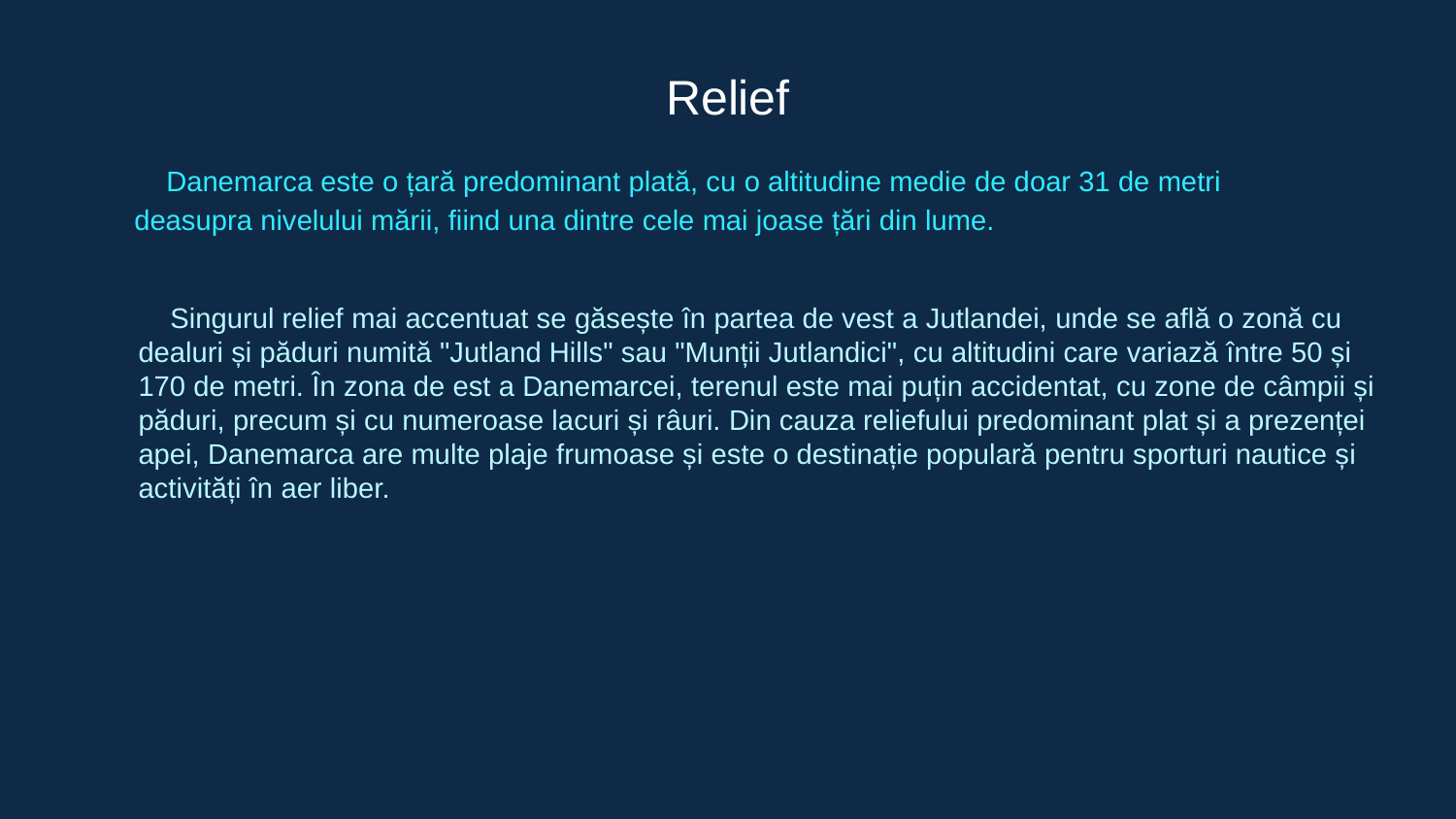

Relief
    Danemarca este o țară predominant plată, cu o altitudine medie de doar 31 de metri deasupra nivelului mării, fiind una dintre cele mai joase țări din lume.
    Singurul relief mai accentuat se găsește în partea de vest a Jutlandei, unde se află o zonă cu dealuri și păduri numită "Jutland Hills" sau "Munții Jutlandici", cu altitudini care variază între 50 și 170 de metri. În zona de est a Danemarcei, terenul este mai puțin accidentat, cu zone de câmpii și păduri, precum și cu numeroase lacuri și râuri. Din cauza reliefului predominant plat și a prezenței apei, Danemarca are multe plaje frumoase și este o destinație populară pentru sporturi nautice și activități în aer liber.